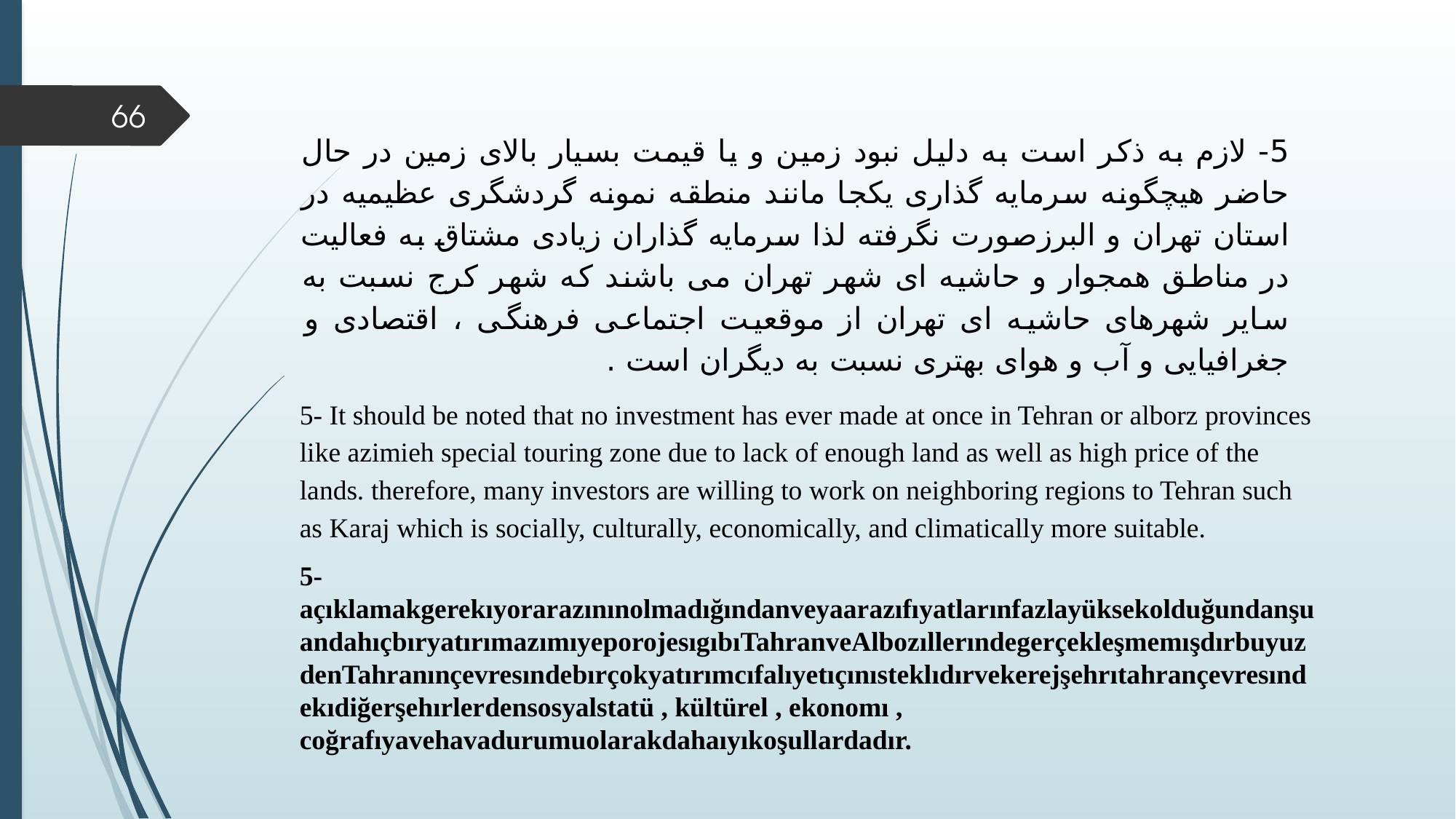

66
5- لازم به ذکر است به دلیل نبود زمین و یا قیمت بسیار بالای زمین در حال حاضر هیچگونه سرمایه گذاری یکجا مانند منطقه نمونه گردشگری عظیمیه در استان تهران و البرزصورت نگرفته لذا سرمایه گذاران زیادی مشتاق به فعالیت در مناطق همجوار و حاشیه ای شهر تهران می باشند که شهر کرج نسبت به سایر شهرهای حاشیه ای تهران از موقعیت اجتماعی فرهنگی ، اقتصادی و جغرافیایی و آب و هوای بهتری نسبت به دیگران است .
5- It should be noted that no investment has ever made at once in Tehran or alborz provinces like azimieh special touring zone due to lack of enough land as well as high price of the lands. therefore, many investors are willing to work on neighboring regions to Tehran such as Karaj which is socially, culturally, economically, and climatically more suitable.
5-açıklamakgerekıyorarazınınolmadığındanveyaarazıfıyatlarınfazlayüksekolduğundanşuandahıçbıryatırımazımıyeporojesıgıbıTahranveAlbozıllerındegerçekleşmemışdırbuyuzdenTahranınçevresındebırçokyatırımcıfalıyetıçınısteklıdırvekerejşehrıtahrançevresındekıdiğerşehırlerdensosyalstatü , kültürel , ekonomı , coğrafıyavehavadurumuolarakdahaıyıkoşullardadır.